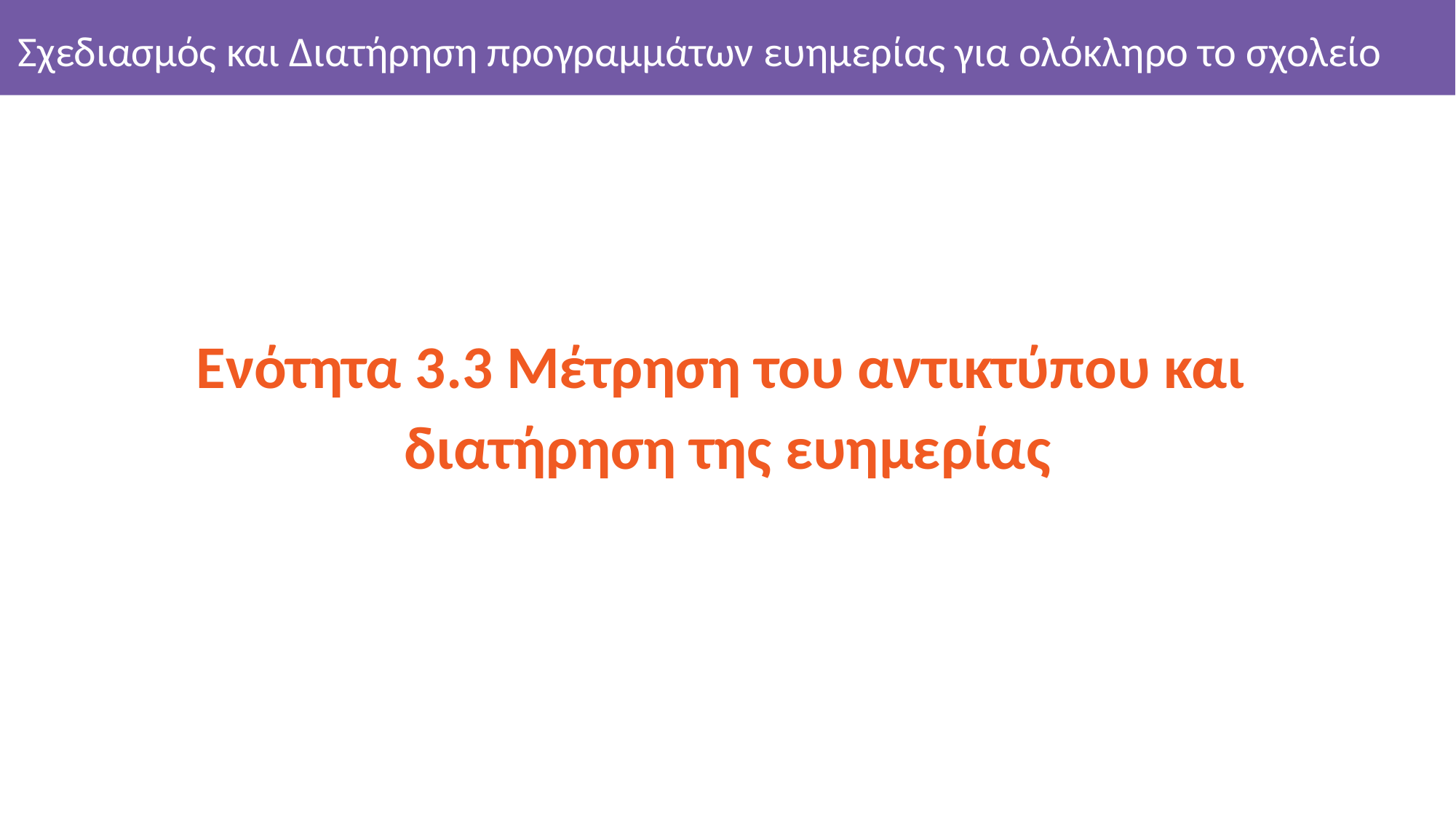

# Σχεδιασμός και Διατήρηση προγραμμάτων ευημερίας για ολόκληρο το σχολείο
Ενότητα 3.3 Μέτρηση του αντικτύπου και
διατήρηση της ευημερίας